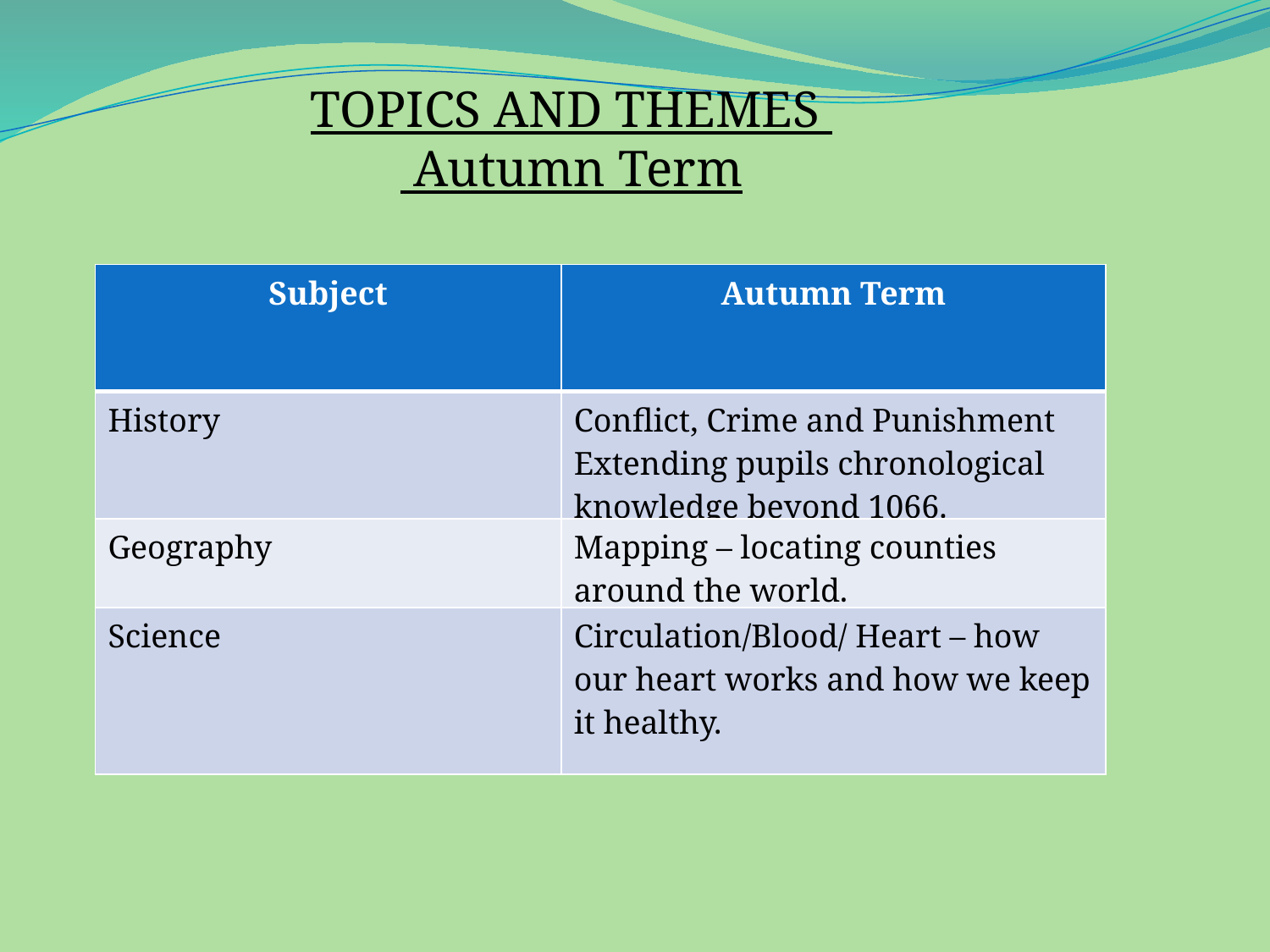

TOPICS AND THEMES
 Autumn Term
| Subject | Autumn Term |
| --- | --- |
| History | Conflict, Crime and Punishment Extending pupils chronological knowledge beyond 1066. |
| Geography | Mapping – locating counties around the world. |
| Science | Circulation/Blood/ Heart – how our heart works and how we keep it healthy. |